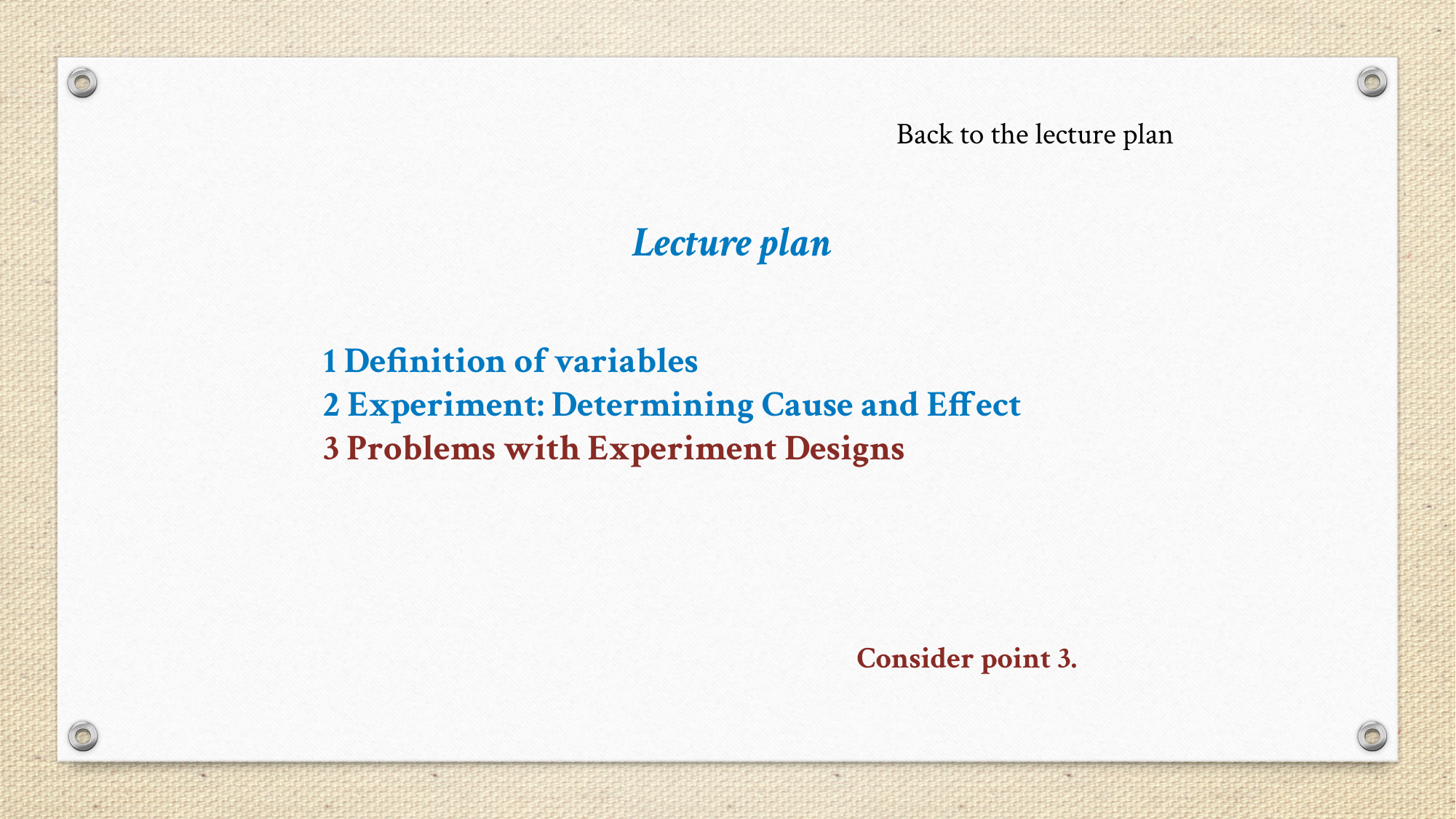

Back to the lecture plan
Lecture plan
1 Definition of variables
2 Experiment: Determining Cause and Effect
3 Problems with Experiment Designs
Consider point 3.